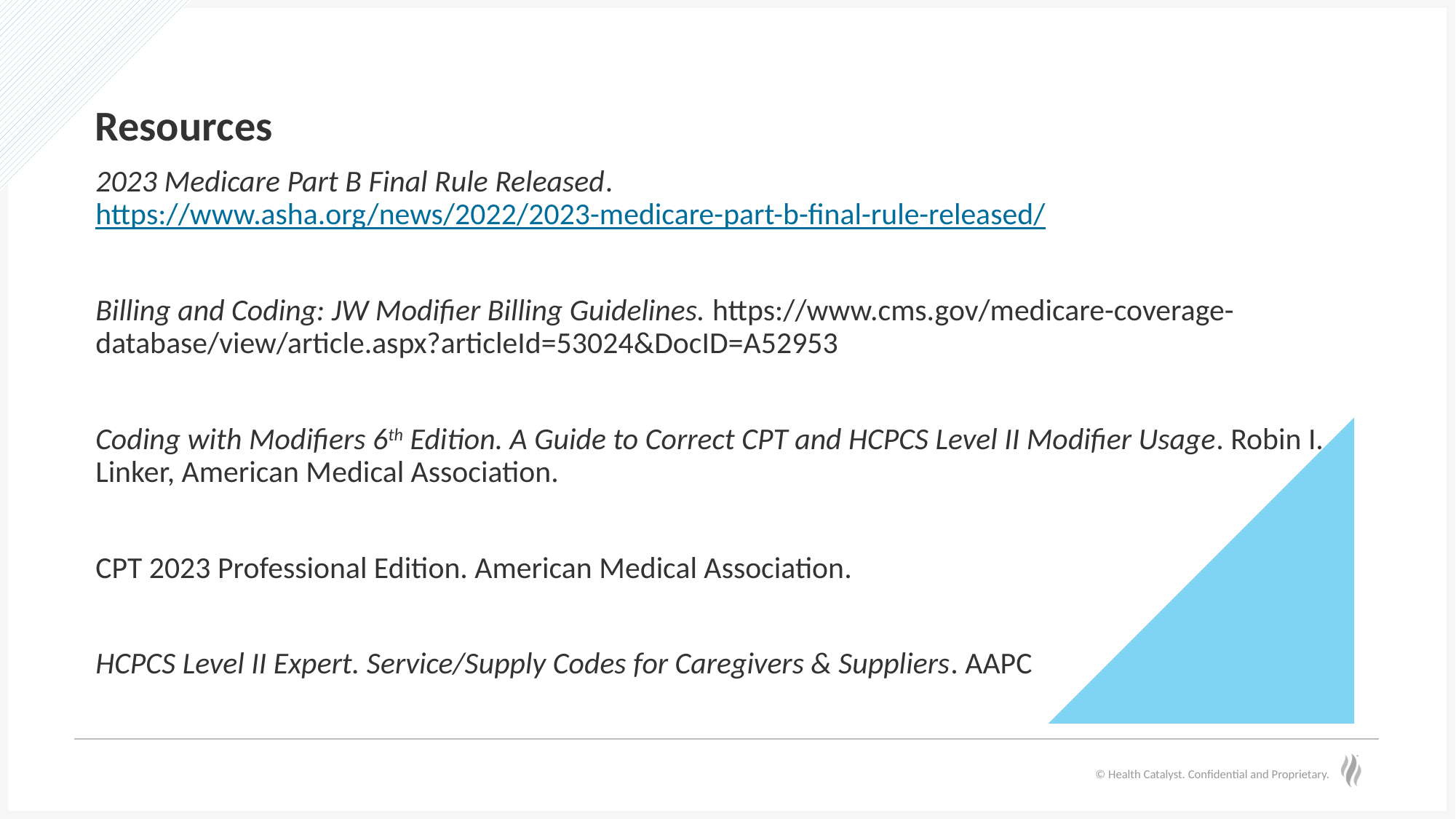

# Resources
2023 Medicare Part B Final Rule Released. https://www.asha.org/news/2022/2023-medicare-part-b-final-rule-released/

Billing and Coding: JW Modifier Billing Guidelines. https://www.cms.gov/medicare-coverage-database/view/article.aspx?articleId=53024&DocID=A52953

Coding with Modifiers 6th Edition. A Guide to Correct CPT and HCPCS Level II Modifier Usage. Robin I. Linker, American Medical Association.

CPT 2023 Professional Edition. American Medical Association.

HCPCS Level II Expert. Service/Supply Codes for Caregivers & Suppliers. AAPC